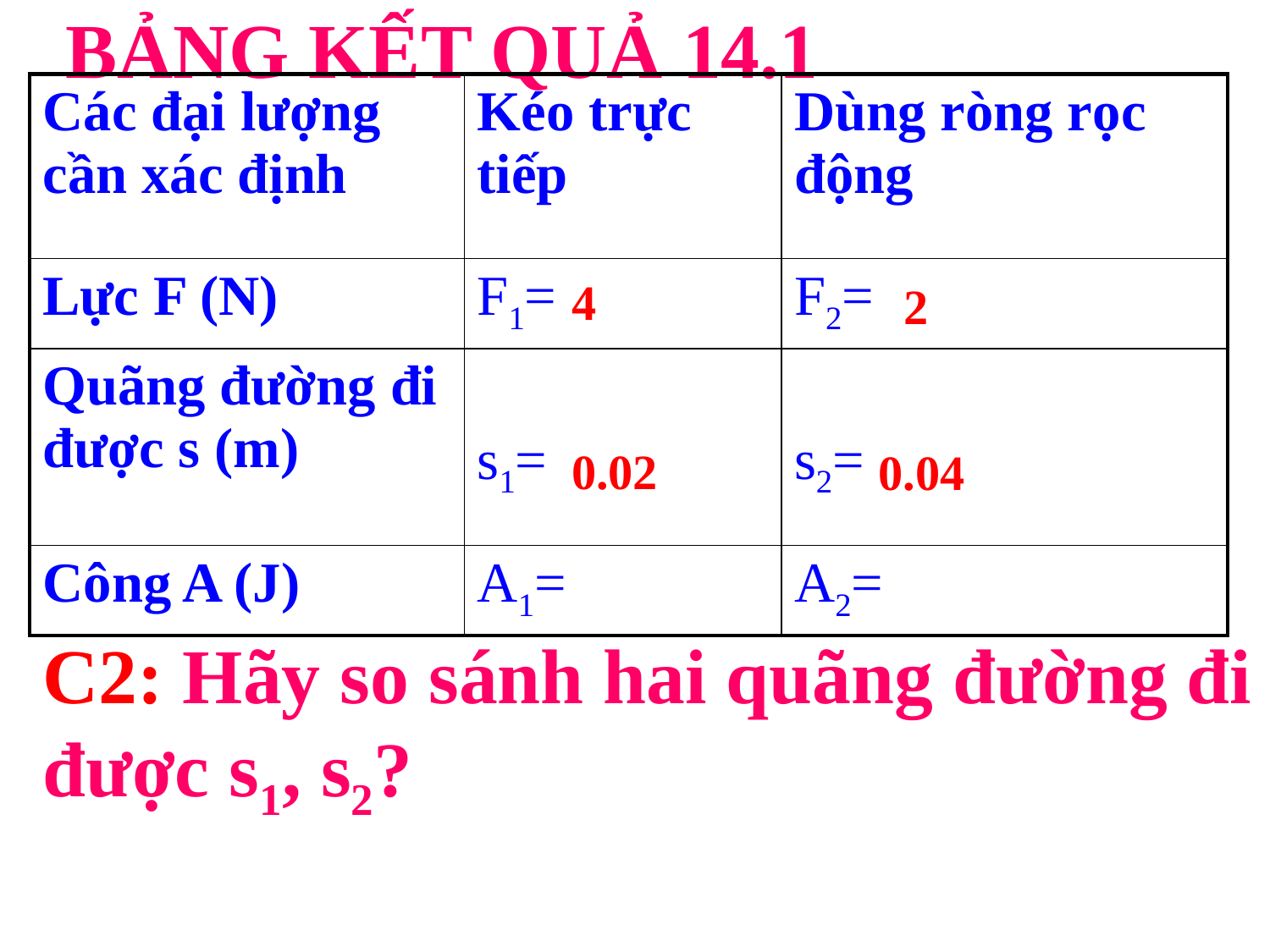

BẢNG KẾT QUẢ 14.1
| Các đại lượng cần xác định | Kéo trực tiếp | Dùng ròng rọc động |
| --- | --- | --- |
| Lực F (N) | F1= | F2= |
| Quãng đường đi được s (m) | s1= | s2= |
| Công A (J) | A1= | A2= |

4
2
0.02
0.04
C2: Hãy so sánh hai quãng đường đi được s1, s2?